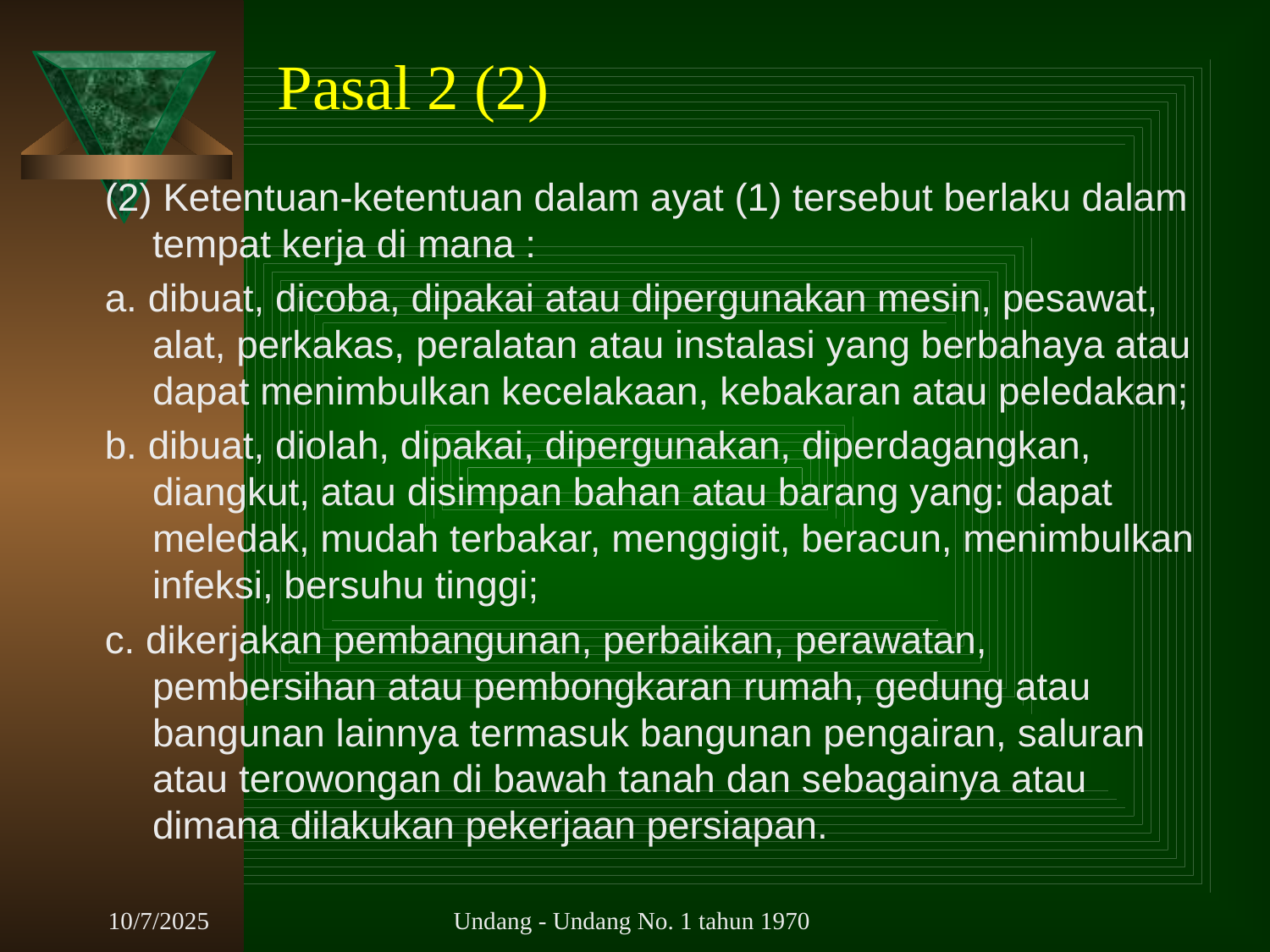

# Pasal 2 (2)
(2) Ketentuan-ketentuan dalam ayat (1) tersebut berlaku dalam tempat kerja di mana :
a. dibuat, dicoba, dipakai atau dipergunakan mesin, pesawat, alat, perkakas, peralatan atau instalasi yang berbahaya atau dapat menimbulkan kecelakaan, kebakaran atau peledakan;
b. dibuat, diolah, dipakai, dipergunakan, diperdagangkan, diangkut, atau disimpan bahan atau barang yang: dapat meledak, mudah terbakar, menggigit, beracun, menimbulkan infeksi, bersuhu tinggi;
c. dikerjakan pembangunan, perbaikan, perawatan, pembersihan atau pembongkaran rumah, gedung atau bangunan lainnya termasuk bangunan pengairan, saluran atau terowongan di bawah tanah dan sebagainya atau dimana dilakukan pekerjaan persiapan.

10/7/2025
Undang - Undang No. 1 tahun 1970